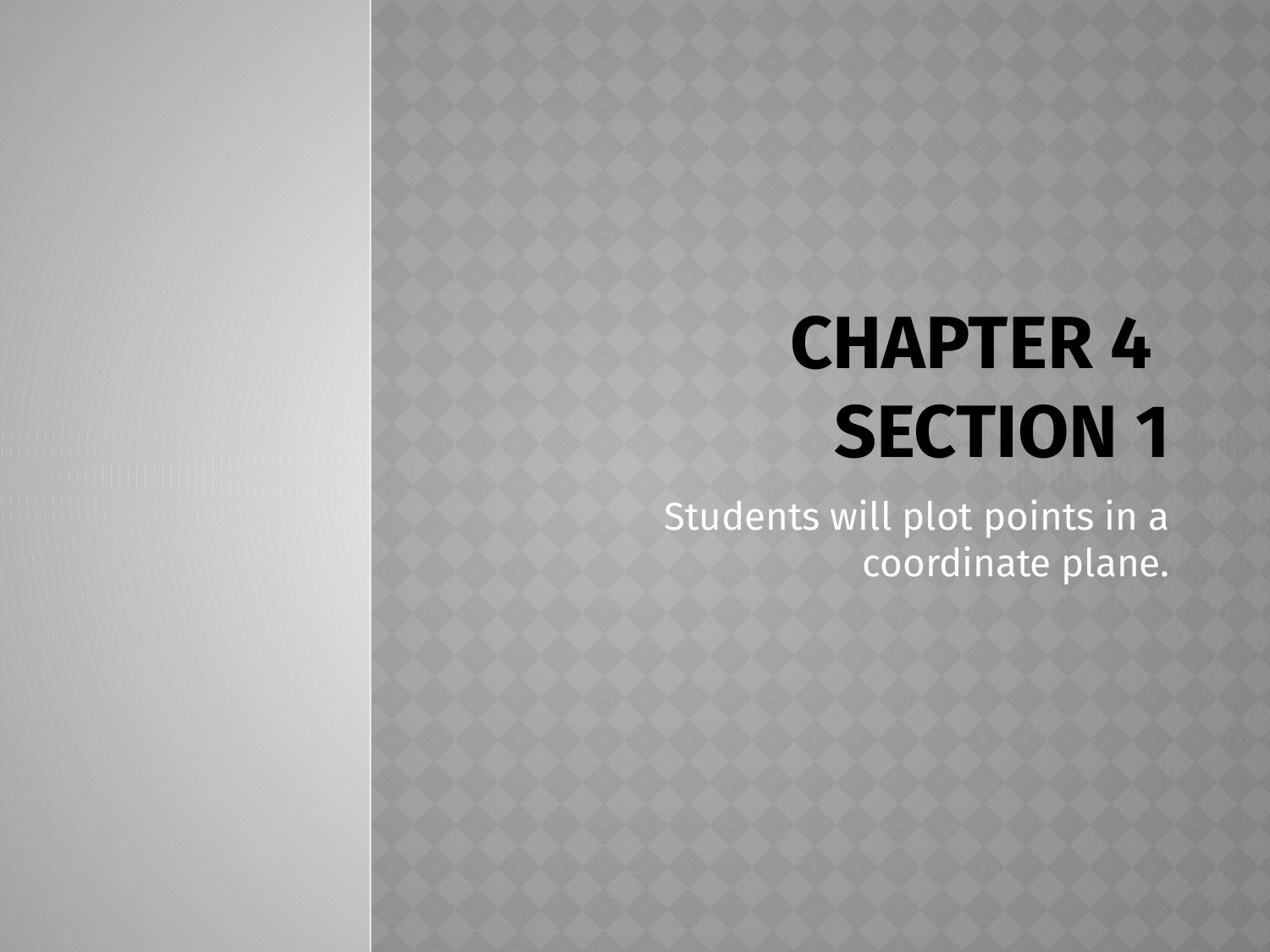

# Chapter 4 Section 1
Students will plot points in a coordinate plane.